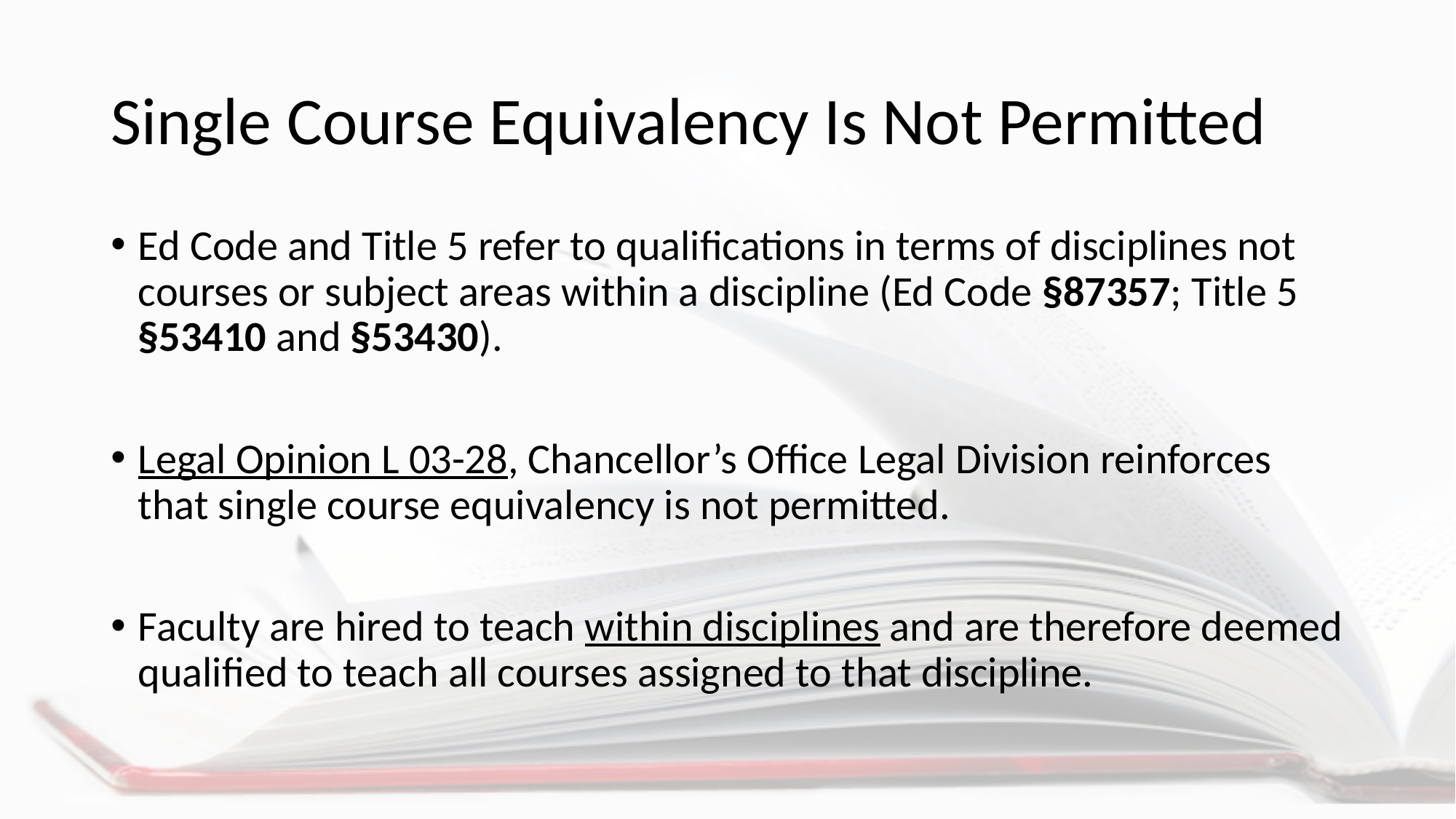

# Single Course Equivalency Is Not Permitted
Ed Code and Title 5 refer to qualifications in terms of disciplines not courses or subject areas within a discipline (Ed Code §87357; Title 5 §53410 and §53430).

Legal Opinion L 03-28, Chancellor’s Office Legal Division reinforces that single course equivalency is not permitted.

Faculty are hired to teach within disciplines and are therefore deemed qualified to teach all courses assigned to that discipline.